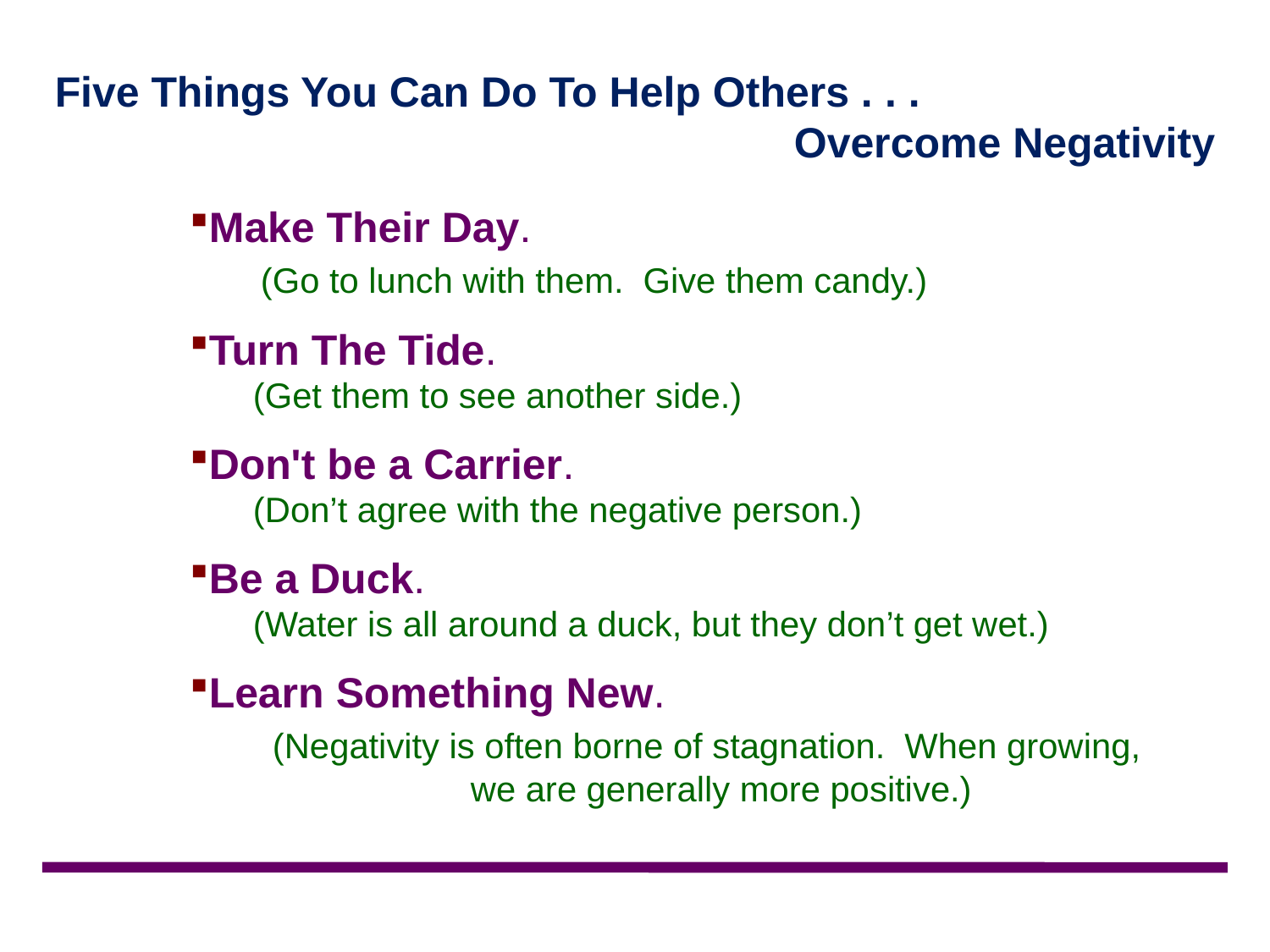

Five Things You Can Do To Help Others . . .
Overcome Negativity

Make Their Day.
      (Go to lunch with them.  Give them candy.)

Turn The Tide.
(Get them to see another side.)

Don't be a Carrier.
(Don’t agree with the negative person.)

Be a Duck.
(Water is all around a duck, but they don’t get wet.)

Learn Something New.
       (Negativity is often borne of stagnation.  When growing, 		          we are generally more positive.)